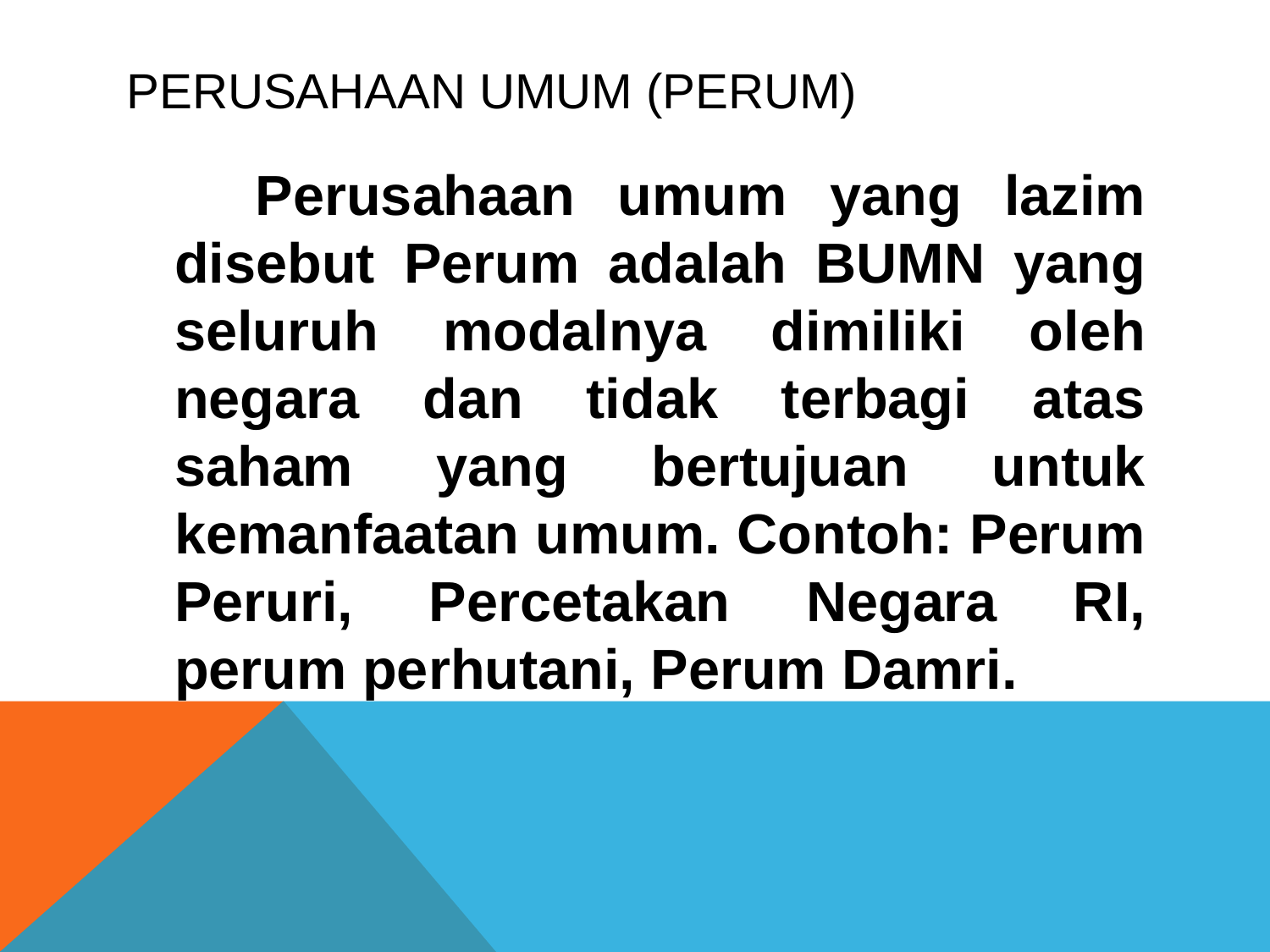

# PERUSAHAAN UMUM (PERUM)
   Perusahaan umum yang lazim disebut Perum adalah BUMN yang seluruh modalnya dimiliki oleh negara dan tidak terbagi atas saham yang bertujuan untuk kemanfaatan umum. Contoh: Perum Peruri, Percetakan Negara RI, perum perhutani, Perum Damri.